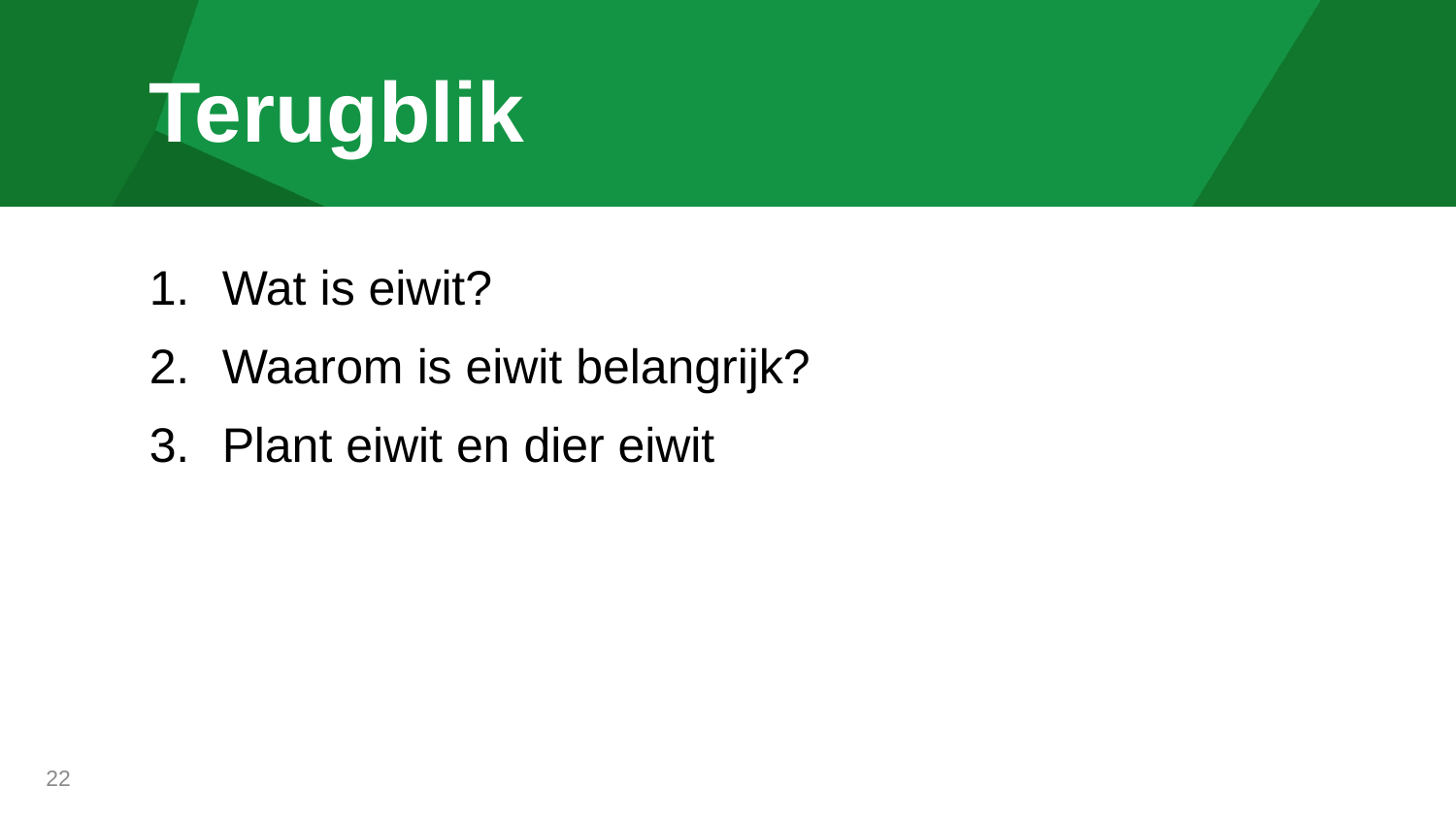

# Terugblik
Wat is eiwit?
Waarom is eiwit belangrijk?
Plant eiwit en dier eiwit
22